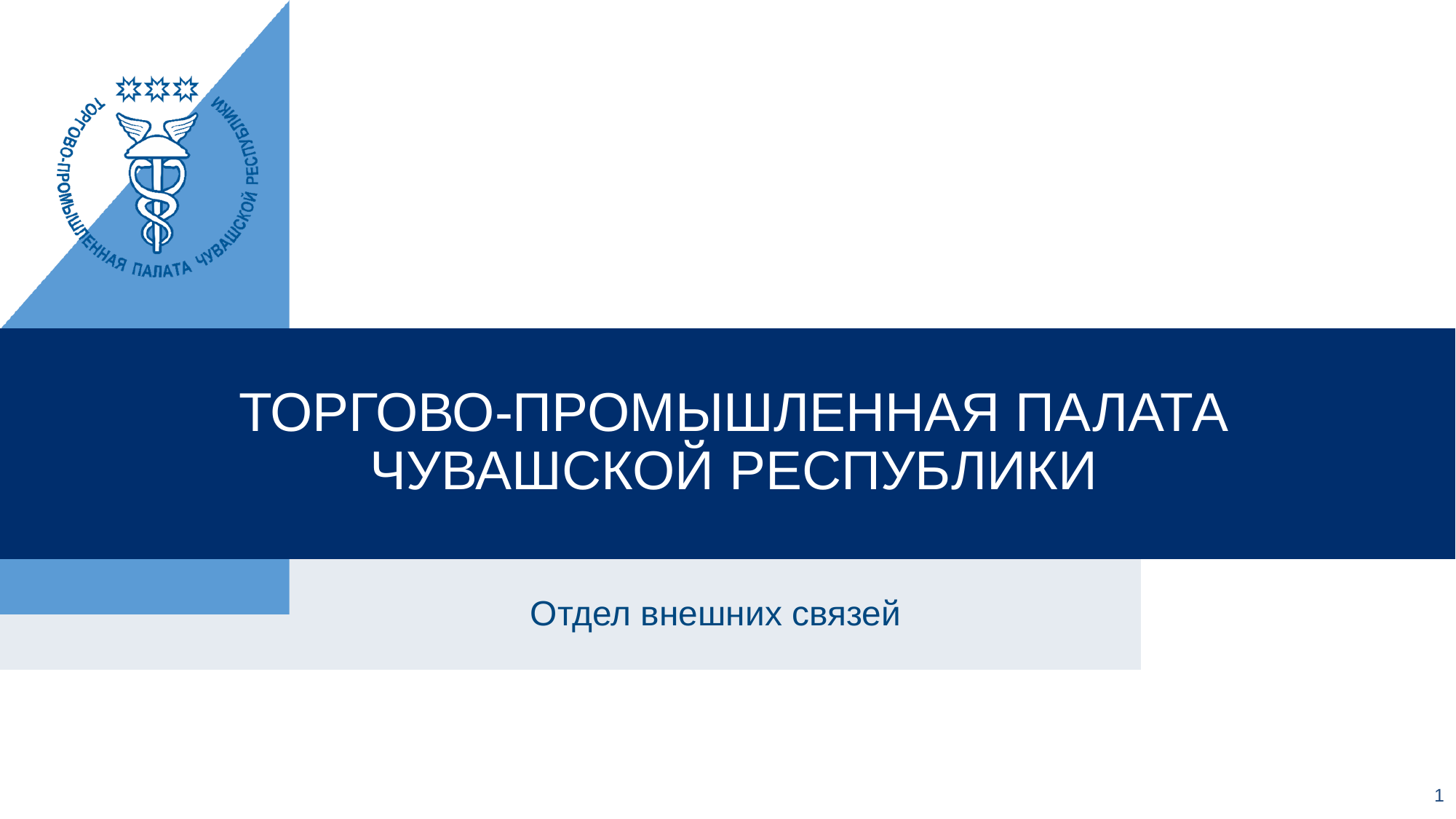

# ТОРГОВО-ПРОМЫШЛЕННАЯ ПАЛАТА ЧУВАШСКОЙ РЕСПУБЛИКИ
Отдел внешних связей
1